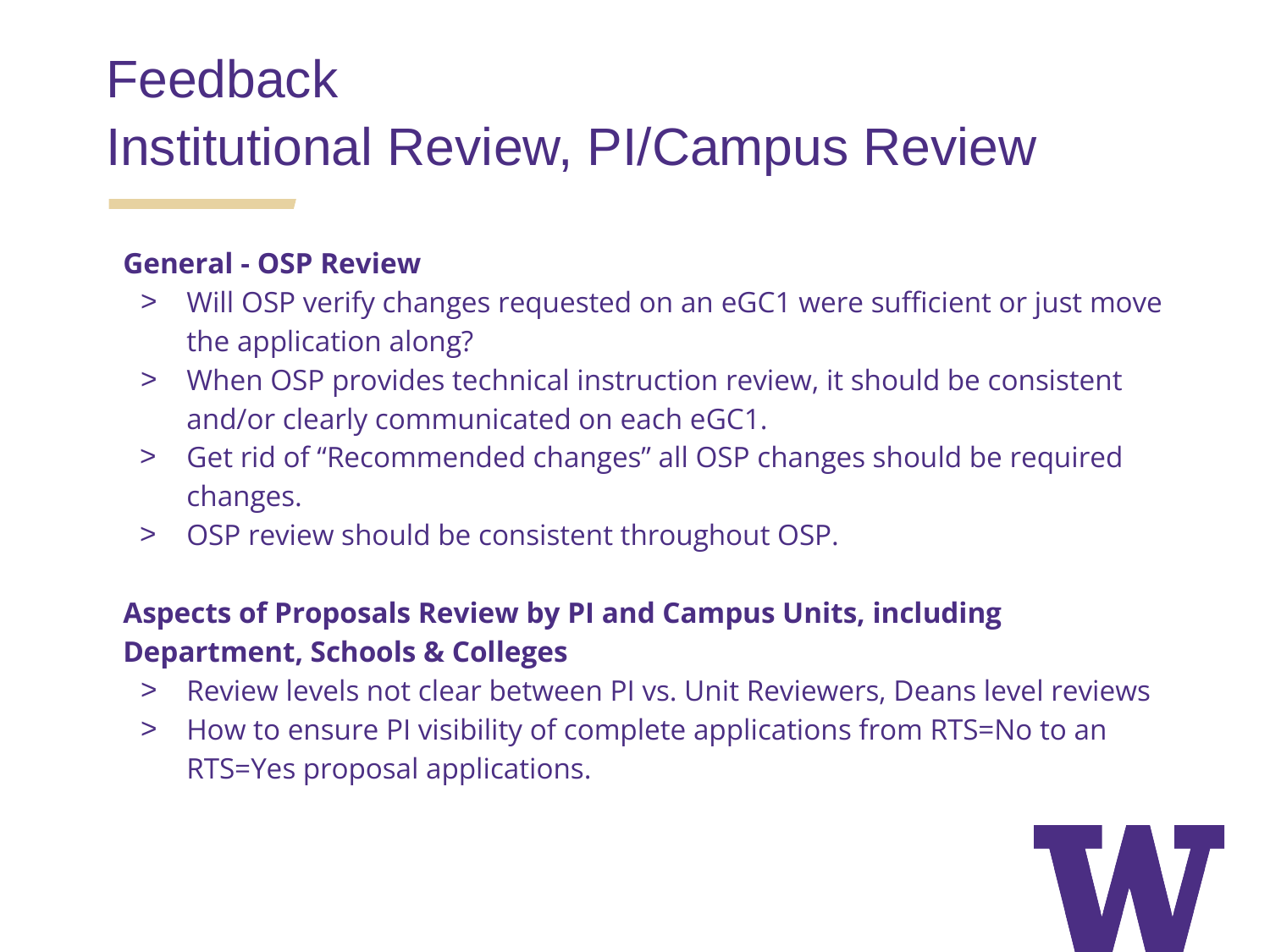

# Feedback
Institutional Review, PI/Campus Review
General - OSP Review
Will OSP verify changes requested on an eGC1 were sufficient or just move the application along?
When OSP provides technical instruction review, it should be consistent and/or clearly communicated on each eGC1.
Get rid of “Recommended changes” all OSP changes should be required changes.
OSP review should be consistent throughout OSP.

Aspects of Proposals Review by PI and Campus Units, including Department, Schools & Colleges
Review levels not clear between PI vs. Unit Reviewers, Deans level reviews
How to ensure PI visibility of complete applications from RTS=No to an RTS=Yes proposal applications.